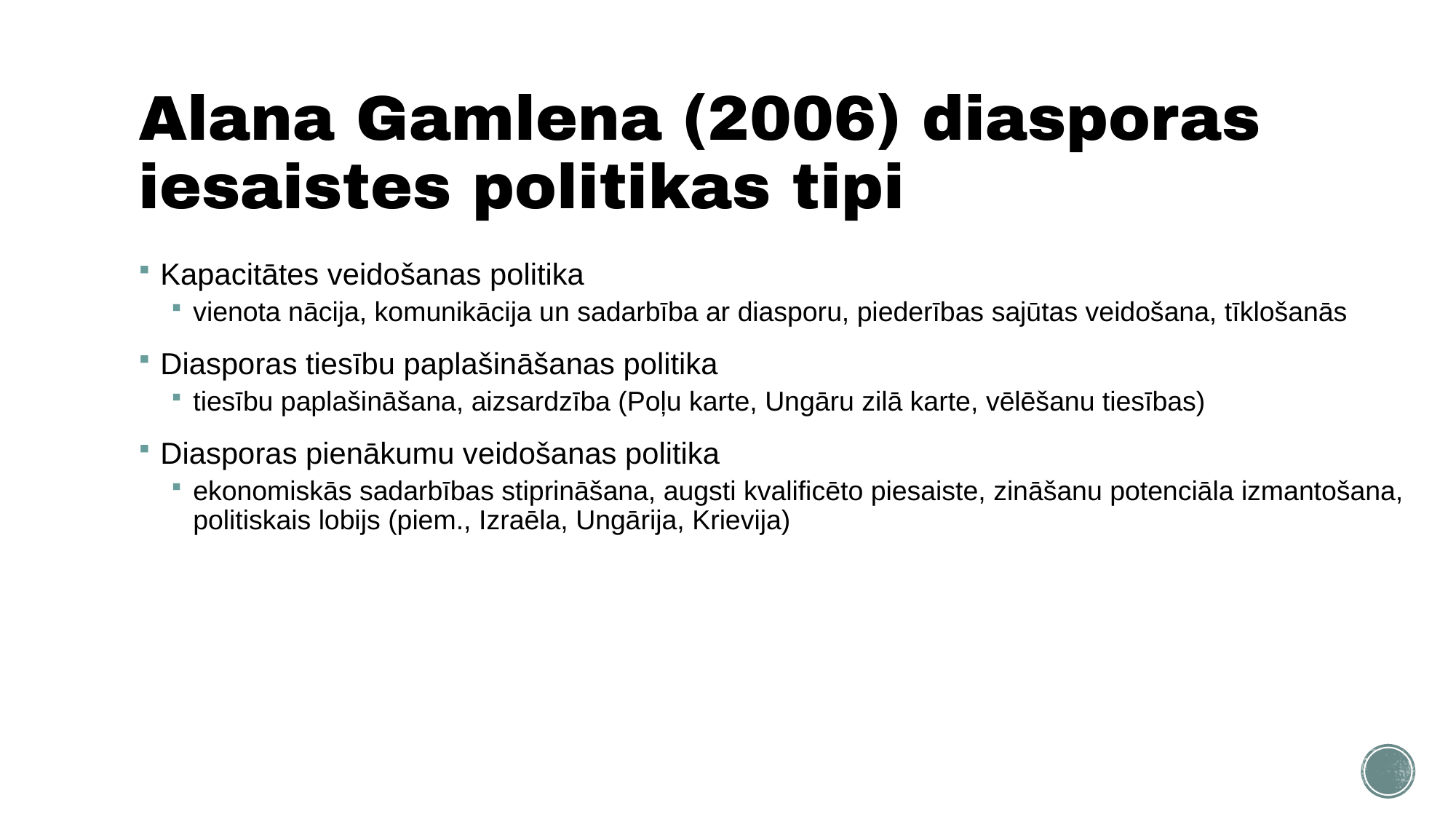

# Alana Gamlena (2006) diasporas iesaistes politikas tipi
Kapacitātes veidošanas politika
vienota nācija, komunikācija un sadarbība ar diasporu, piederības sajūtas veidošana, tīklošanās
Diasporas tiesību paplašināšanas politika
tiesību paplašināšana, aizsardzība (Poļu karte, Ungāru zilā karte, vēlēšanu tiesības)
Diasporas pienākumu veidošanas politika
ekonomiskās sadarbības stiprināšana, augsti kvalificēto piesaiste, zināšanu potenciāla izmantošana, politiskais lobijs (piem., Izraēla, Ungārija, Krievija)